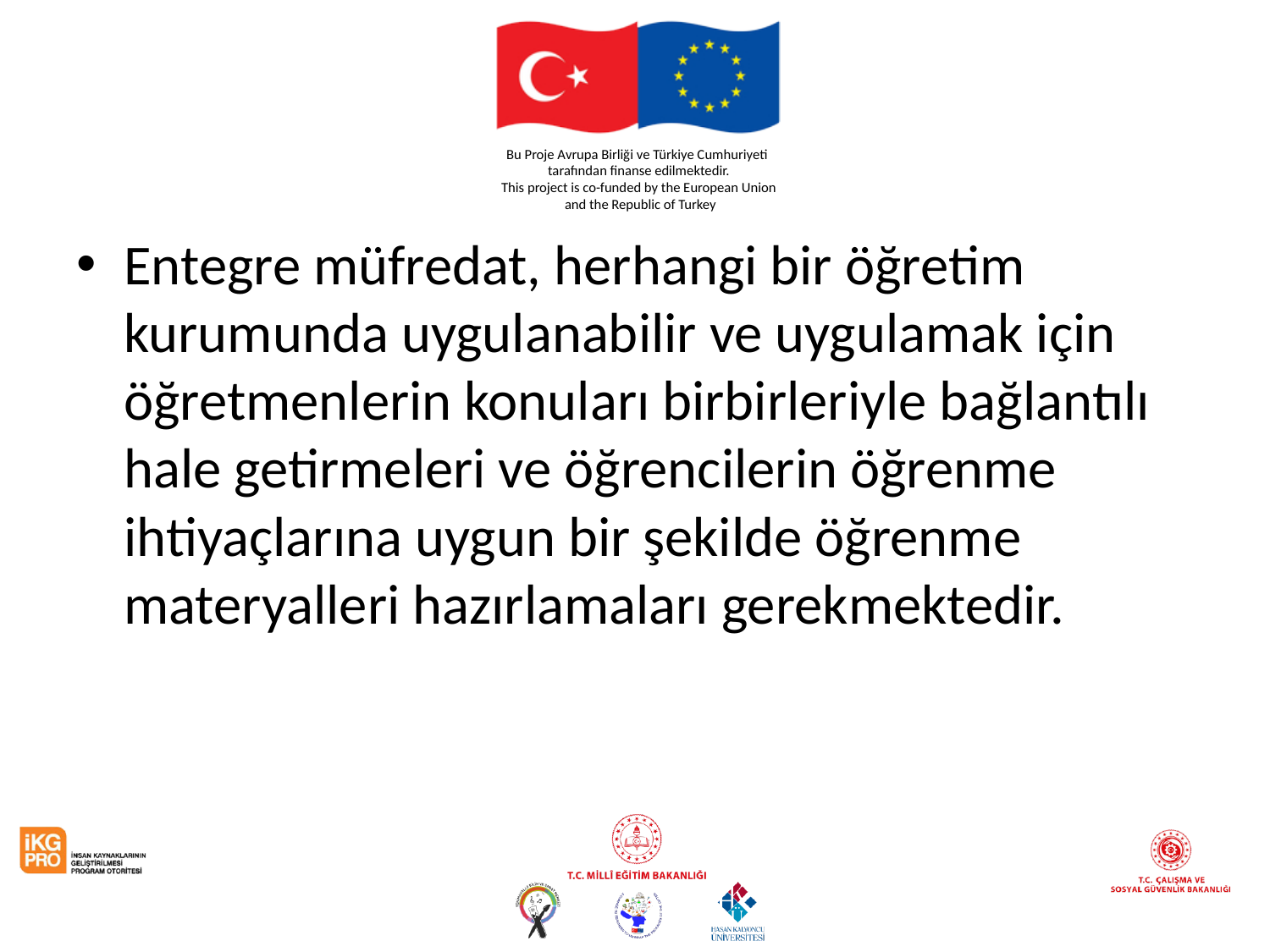

#
Entegre müfredat, herhangi bir öğretim kurumunda uygulanabilir ve uygulamak için öğretmenlerin konuları birbirleriyle bağlantılı hale getirmeleri ve öğrencilerin öğrenme ihtiyaçlarına uygun bir şekilde öğrenme materyalleri hazırlamaları gerekmektedir.